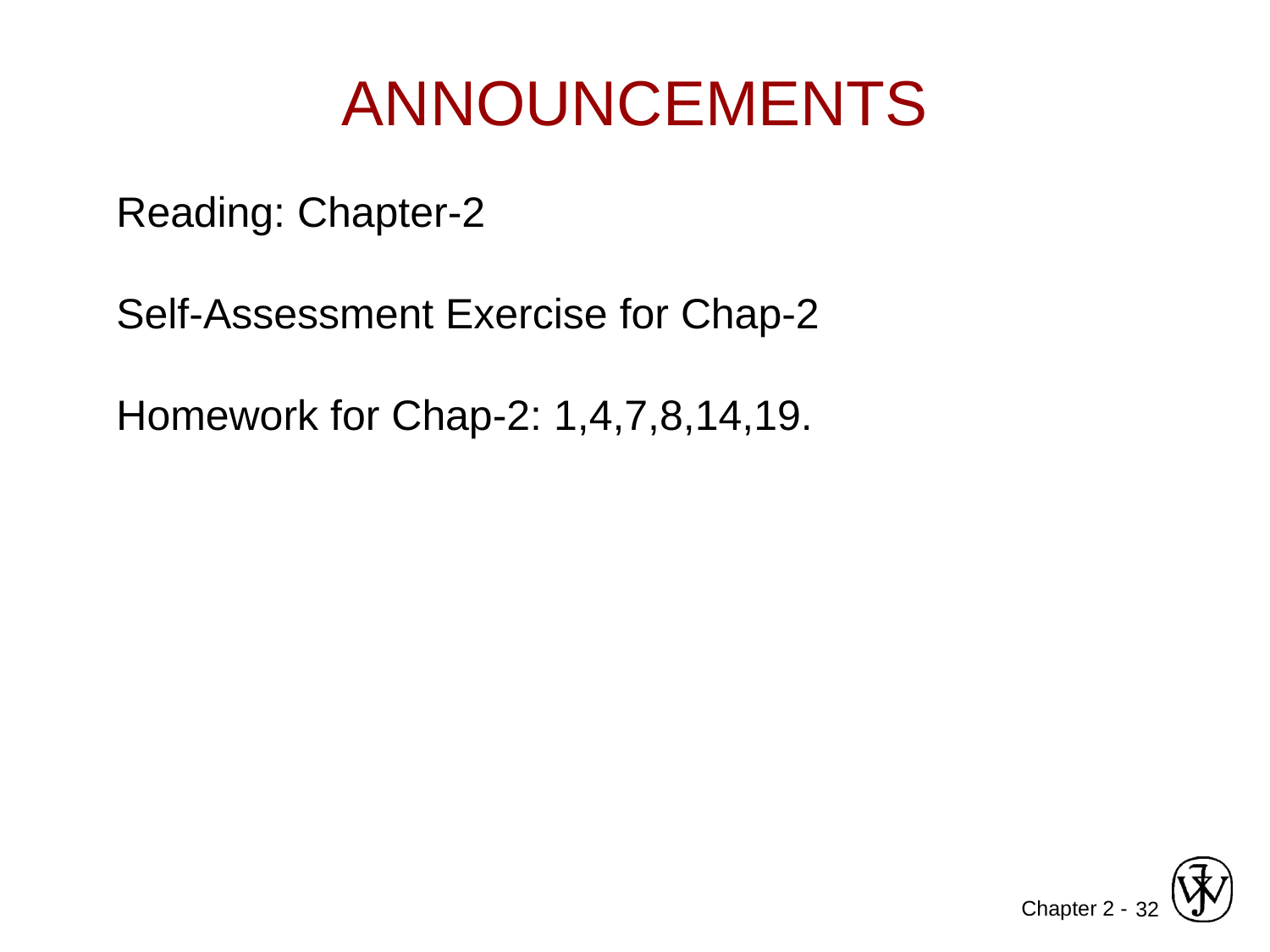

ANNOUNCEMENTS
Reading: Chapter-2

Self-Assessment Exercise for Chap-2

Homework for Chap-2: 1,4,7,8,14,19.
32